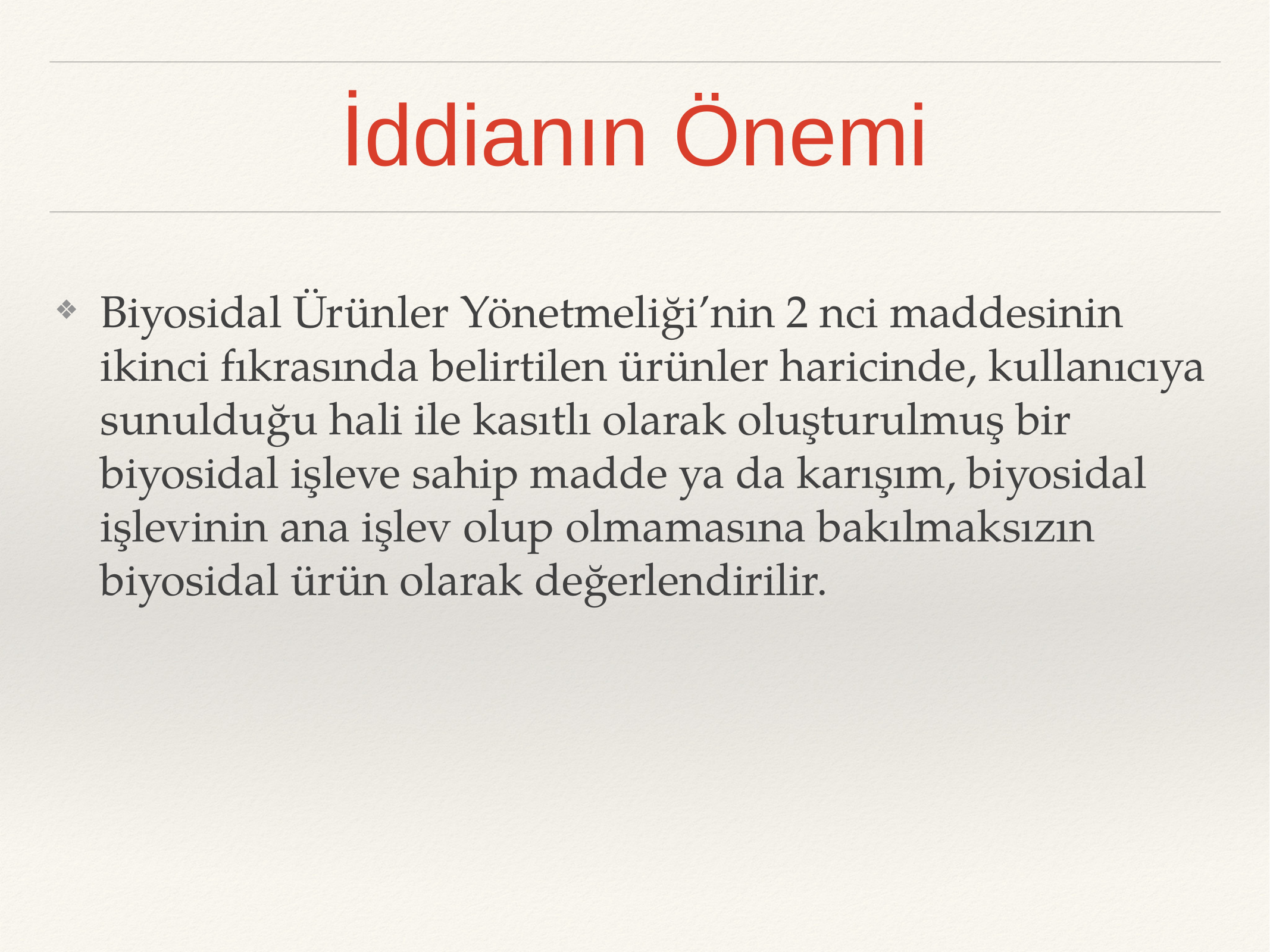

# İddianın Önemi
Biyosidal Ürünler Yönetmeliği’nin 2 nci maddesinin ikinci fıkrasında belirtilen ürünler haricinde, kullanıcıya sunulduğu hali ile kasıtlı olarak oluşturulmuş bir biyosidal işleve sahip madde ya da karışım, biyosidal işlevinin ana işlev olup olmamasına bakılmaksızın biyosidal ürün olarak değerlendirilir.